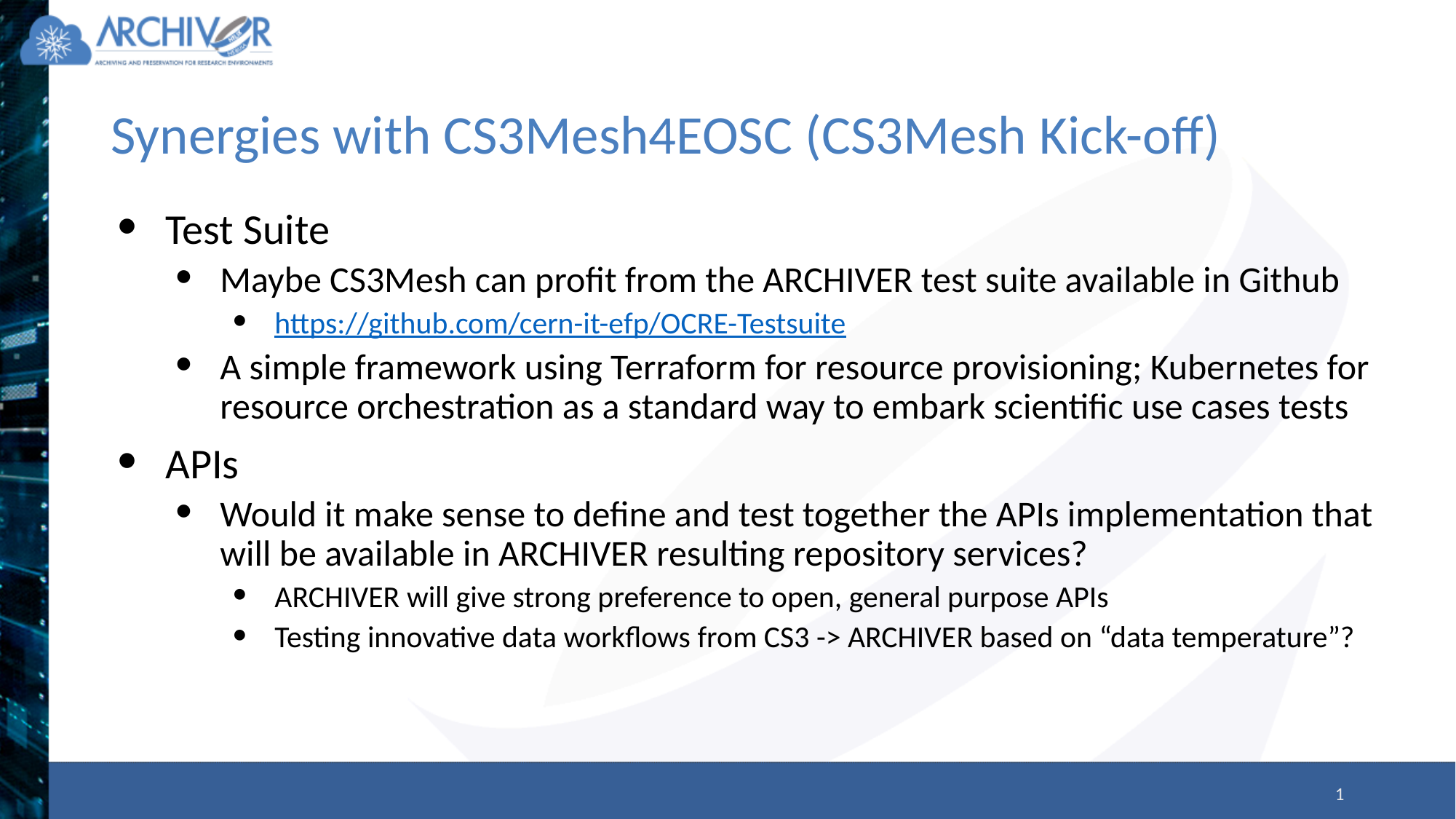

# Synergies with CS3Mesh4EOSC (CS3Mesh Kick-off)
Test Suite
Maybe CS3Mesh can profit from the ARCHIVER test suite available in Github
https://github.com/cern-it-efp/OCRE-Testsuite
A simple framework using Terraform for resource provisioning; Kubernetes for resource orchestration as a standard way to embark scientific use cases tests
APIs
Would it make sense to define and test together the APIs implementation that will be available in ARCHIVER resulting repository services?
ARCHIVER will give strong preference to open, general purpose APIs
Testing innovative data workflows from CS3 -> ARCHIVER based on “data temperature”?

1